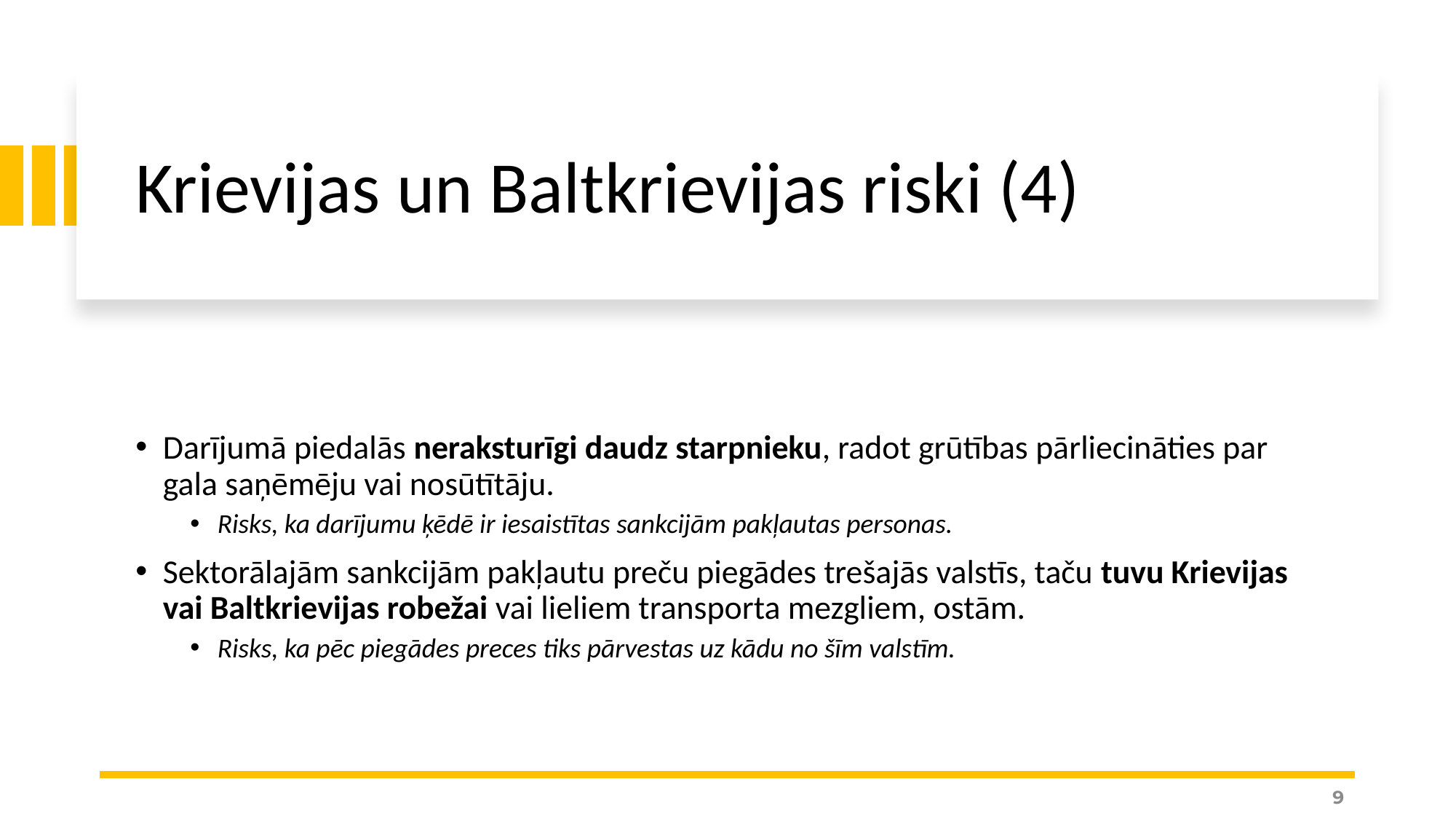

# Krievijas un Baltkrievijas riski (4)

Darījumā piedalās neraksturīgi daudz starpnieku, radot grūtības pārliecināties par gala saņēmēju vai nosūtītāju.
Risks, ka darījumu ķēdē ir iesaistītas sankcijām pakļautas personas.
Sektorālajām sankcijām pakļautu preču piegādes trešajās valstīs, taču tuvu Krievijas vai Baltkrievijas robežai vai lieliem transporta mezgliem, ostām.
Risks, ka pēc piegādes preces tiks pārvestas uz kādu no šīm valstīm.
9